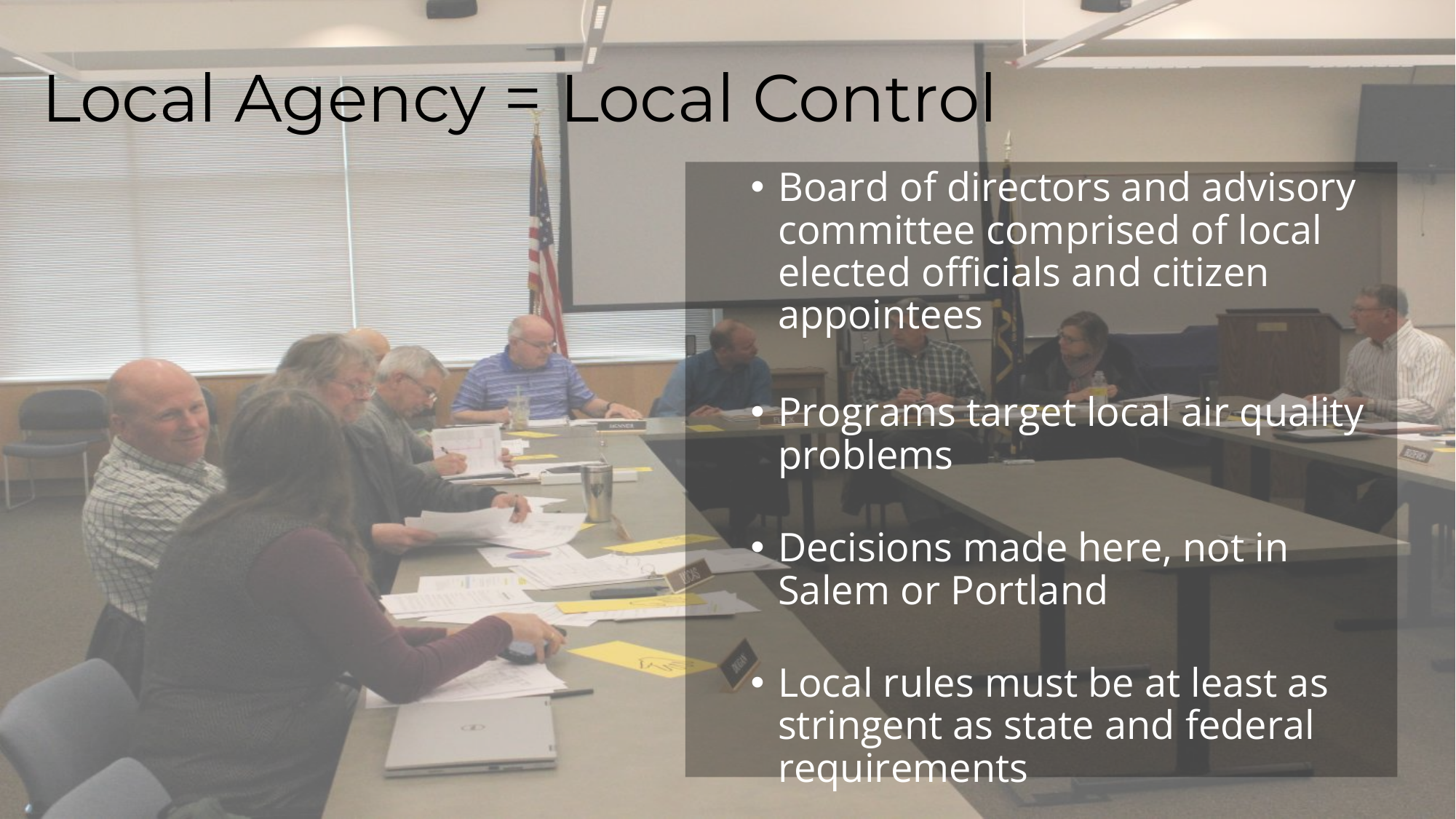

Local Agency = Local Control
Board of directors and advisory committee comprised of local elected officials and citizen appointees
Programs target local air quality problems
Decisions made here, not in Salem or Portland
Local rules must be at least as stringent as state and federal requirements